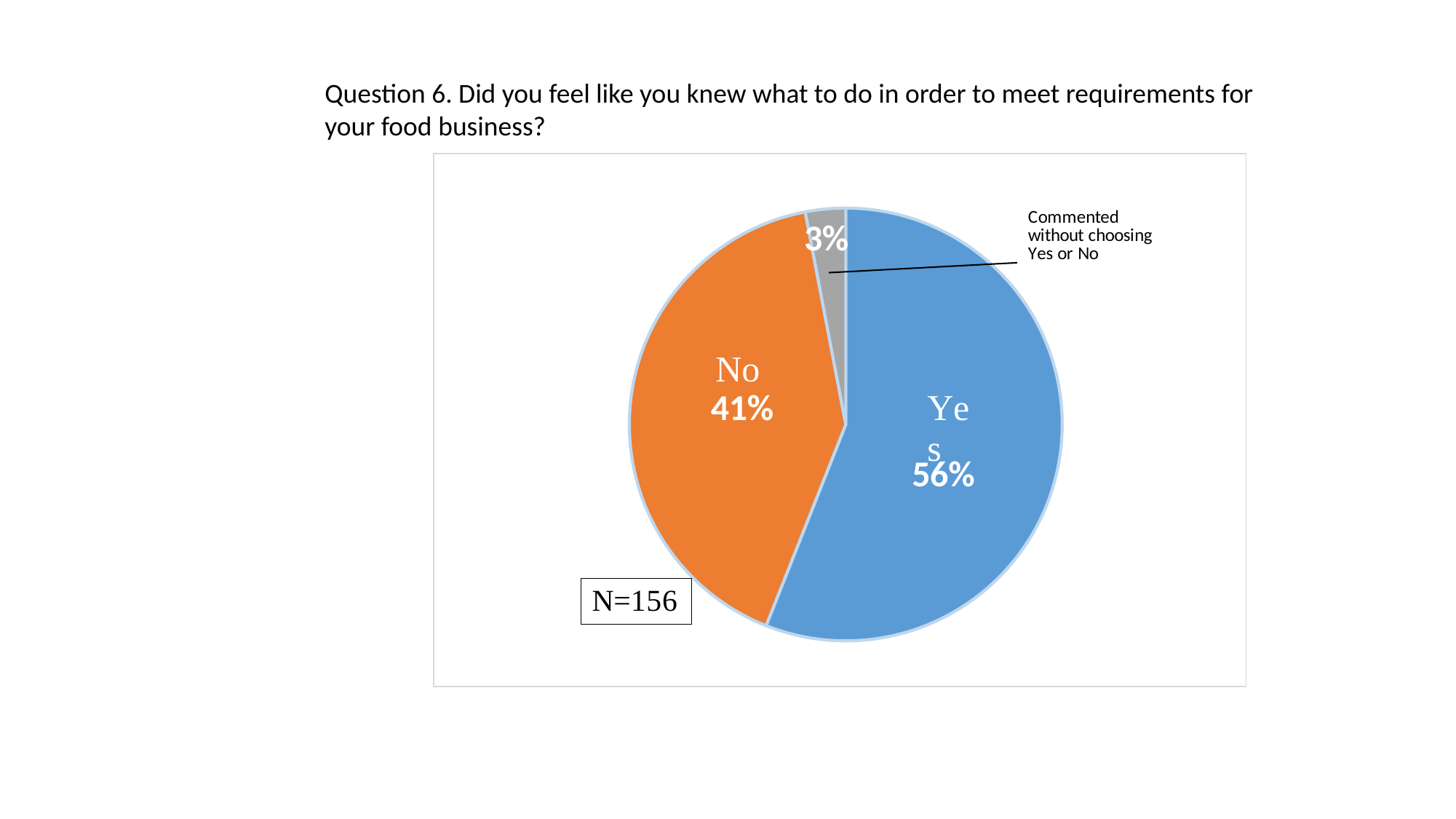

Question 6. Did you feel like you knew what to do in order to meet requirements for your food business?

### Chart

| Category |  |
|---|---|
| Yes | 0.56 |
| No | 0.41 |
| Other | 0.03 |